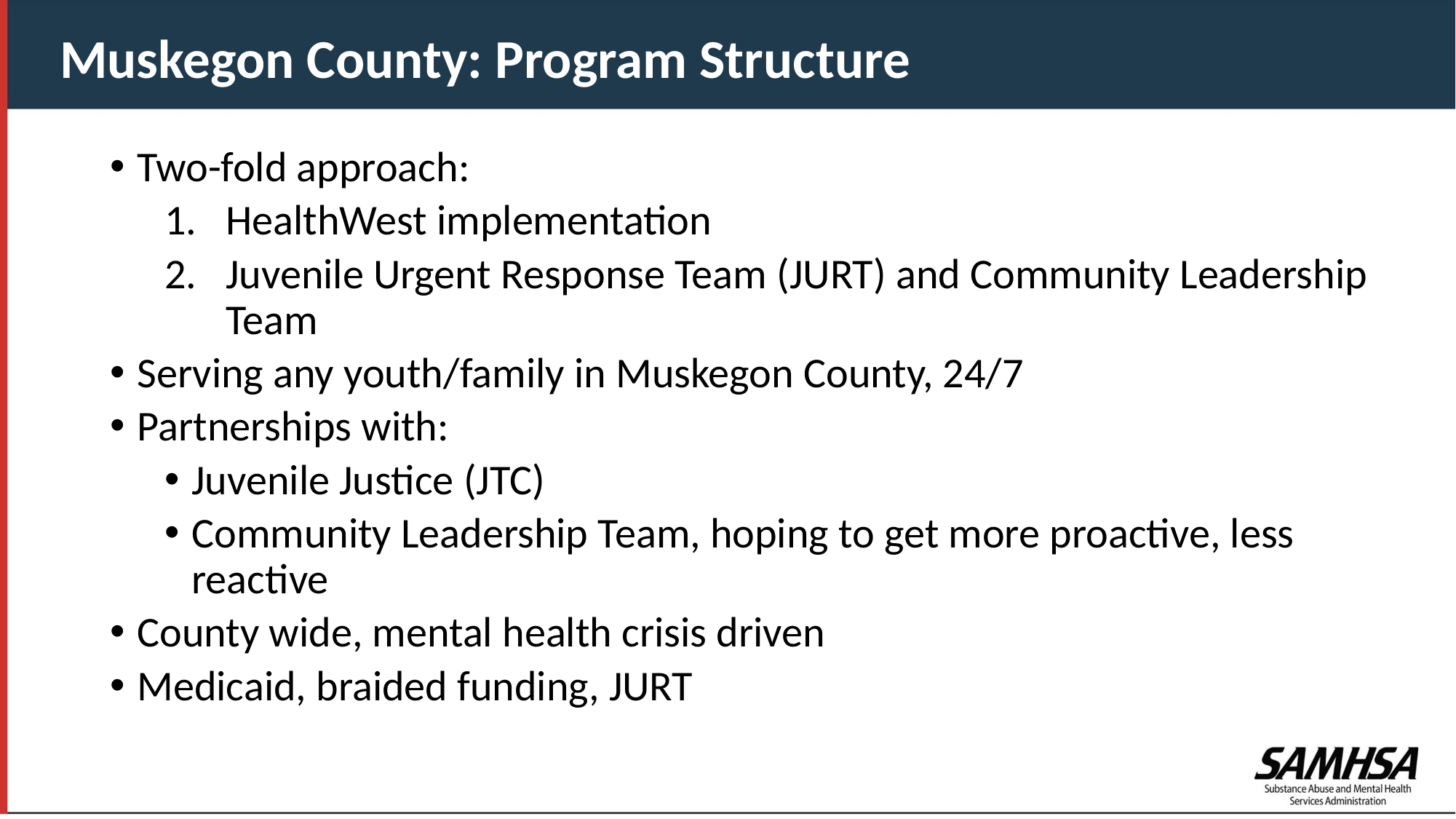

Muskegon County: Program Structure
Two-fold approach:
HealthWest implementation
Juvenile Urgent Response Team (JURT) and Community Leadership Team
Serving any youth/family in Muskegon County, 24/7
Partnerships with:
Juvenile Justice (JTC)
Community Leadership Team, hoping to get more proactive, less reactive
County wide, mental health crisis driven
Medicaid, braided funding, JURT